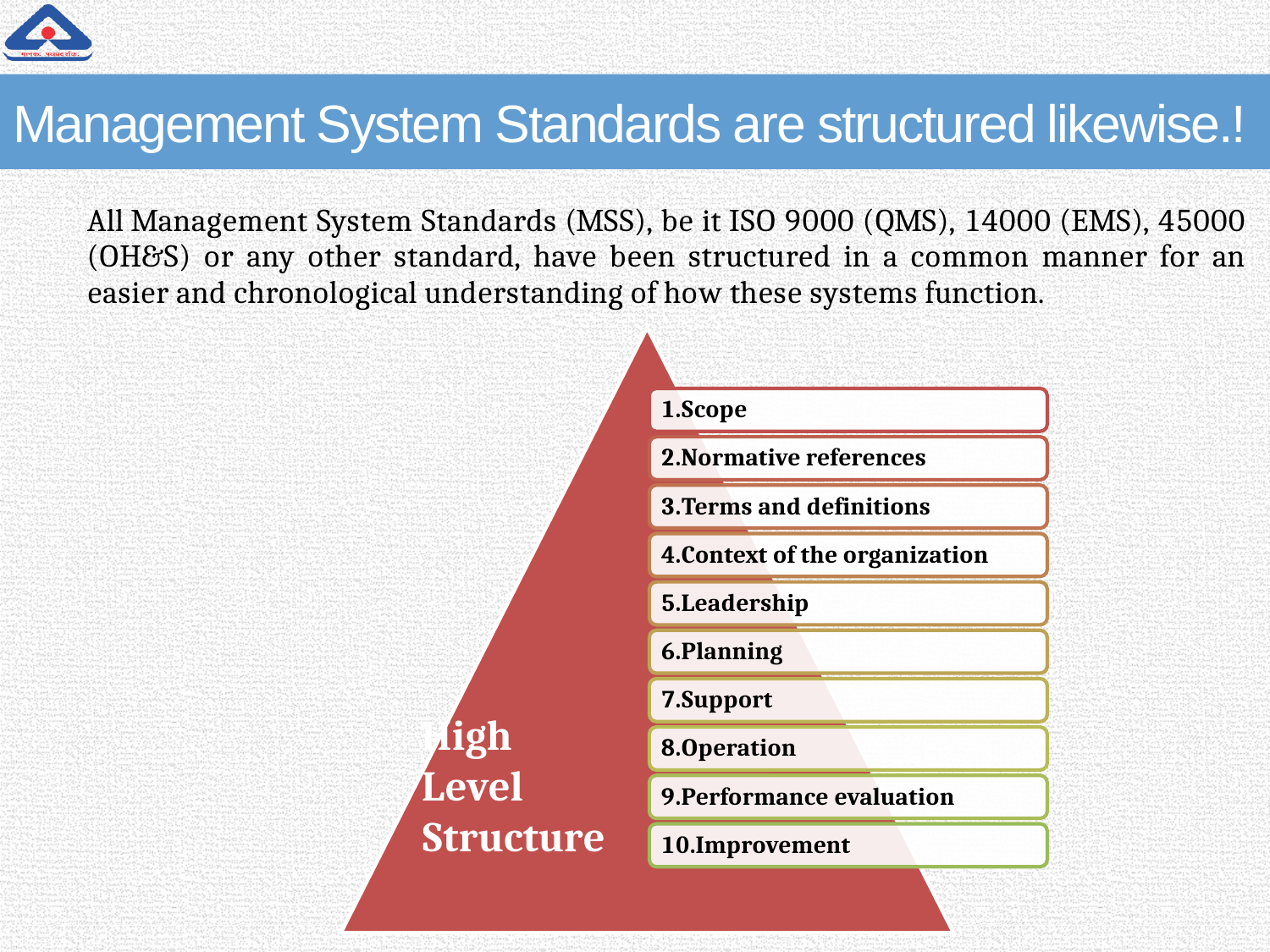

# Management System Standards are structured likewise.!
All Management System Standards (MSS), be it ISO 9000 (QMS), 14000 (EMS), 45000 (OH&S) or any other standard, have been structured in a common manner for an easier and chronological understanding of how these systems function.

1.Scope
2.Normative references
3.Terms and definitions
4.Context of the organization
5.Leadership
6.Planning
7.Support
8.Operation
9.Performance evaluation
10.Improvement
High
Level
Structure